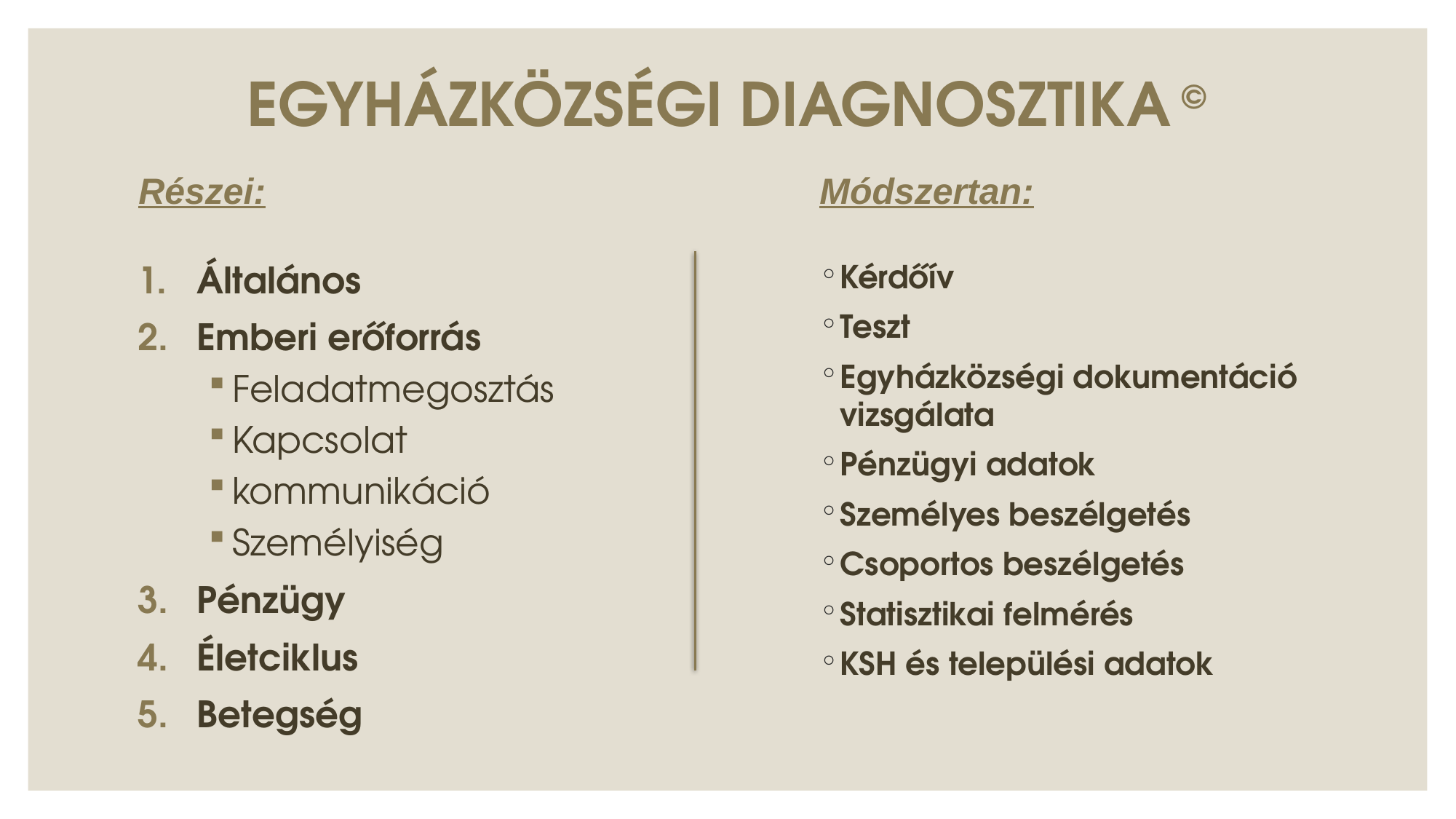

# EGYHÁZKÖZSÉGI DIAGNOSZTIKA ©
Részei:
Módszertan:
Általános
Emberi erőforrás
Feladatmegosztás
Kapcsolat
kommunikáció
Személyiség
Pénzügy
Életciklus
Betegség
Kérdőív
Teszt
Egyházközségi dokumentáció vizsgálata
Pénzügyi adatok
Személyes beszélgetés
Csoportos beszélgetés
Statisztikai felmérés
KSH és települési adatok